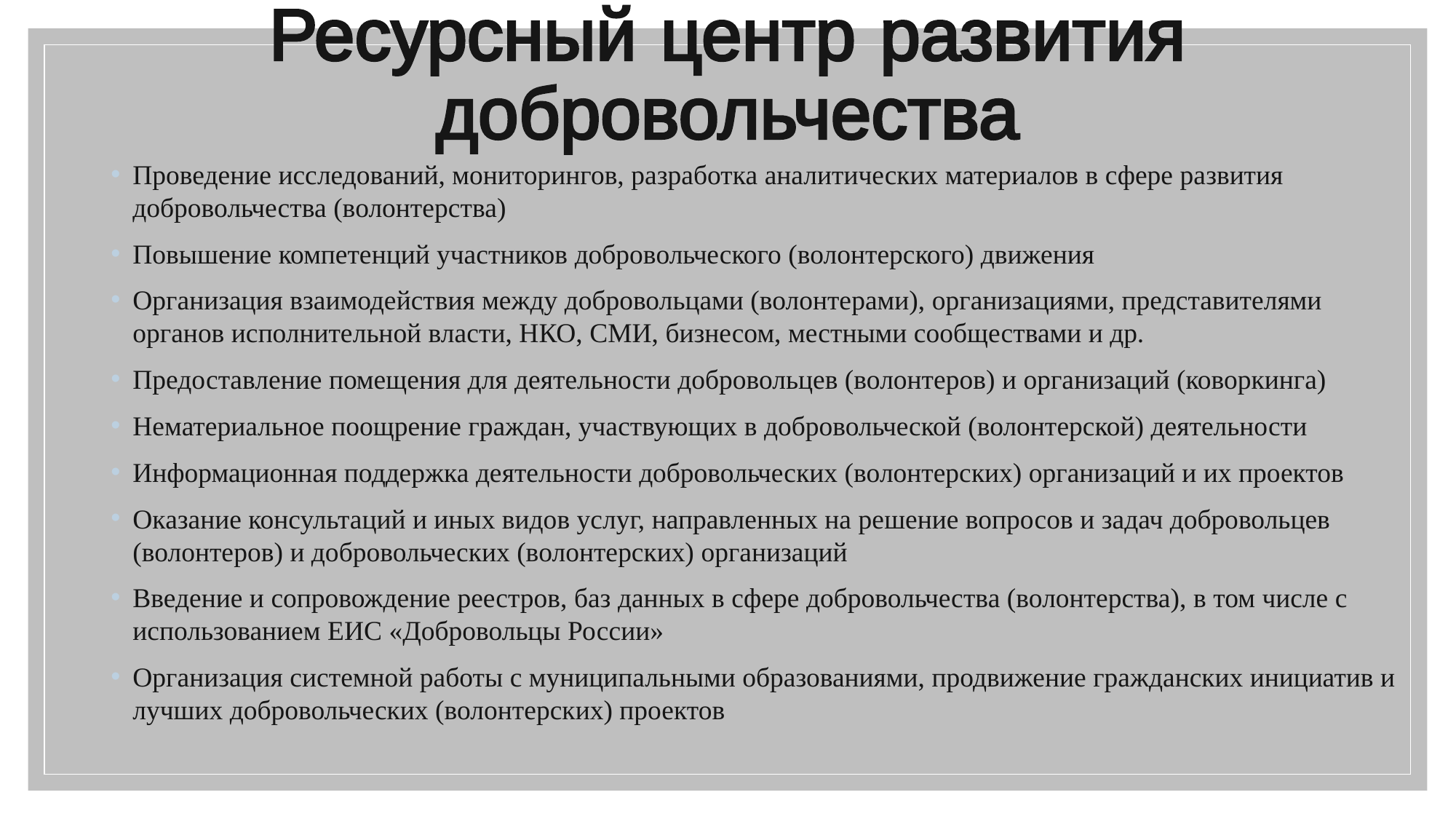

# Ресурсный центр развития добровольчества
Проведение исследований, мониторингов, разработка аналитических материалов в сфере развития добровольчества (волонтерства)
Повышение компетенций участников добровольческого (волонтерского) движения
Организация взаимодействия между добровольцами (волонтерами), организациями, представителями органов исполнительной власти, НКО, СМИ, бизнесом, местными сообществами и др.
Предоставление помещения для деятельности добровольцев (волонтеров) и организаций (коворкинга)
Нематериальное поощрение граждан, участвующих в добровольческой (волонтерской) деятельности
Информационная поддержка деятельности добровольческих (волонтерских) организаций и их проектов
Оказание консультаций и иных видов услуг, направленных на решение вопросов и задач добровольцев (волонтеров) и добровольческих (волонтерских) организаций
Введение и сопровождение реестров, баз данных в сфере добровольчества (волонтерства), в том числе с использованием ЕИС «Добровольцы России»
Организация системной работы с муниципальными образованиями, продвижение гражданских инициатив и лучших добровольческих (волонтерских) проектов